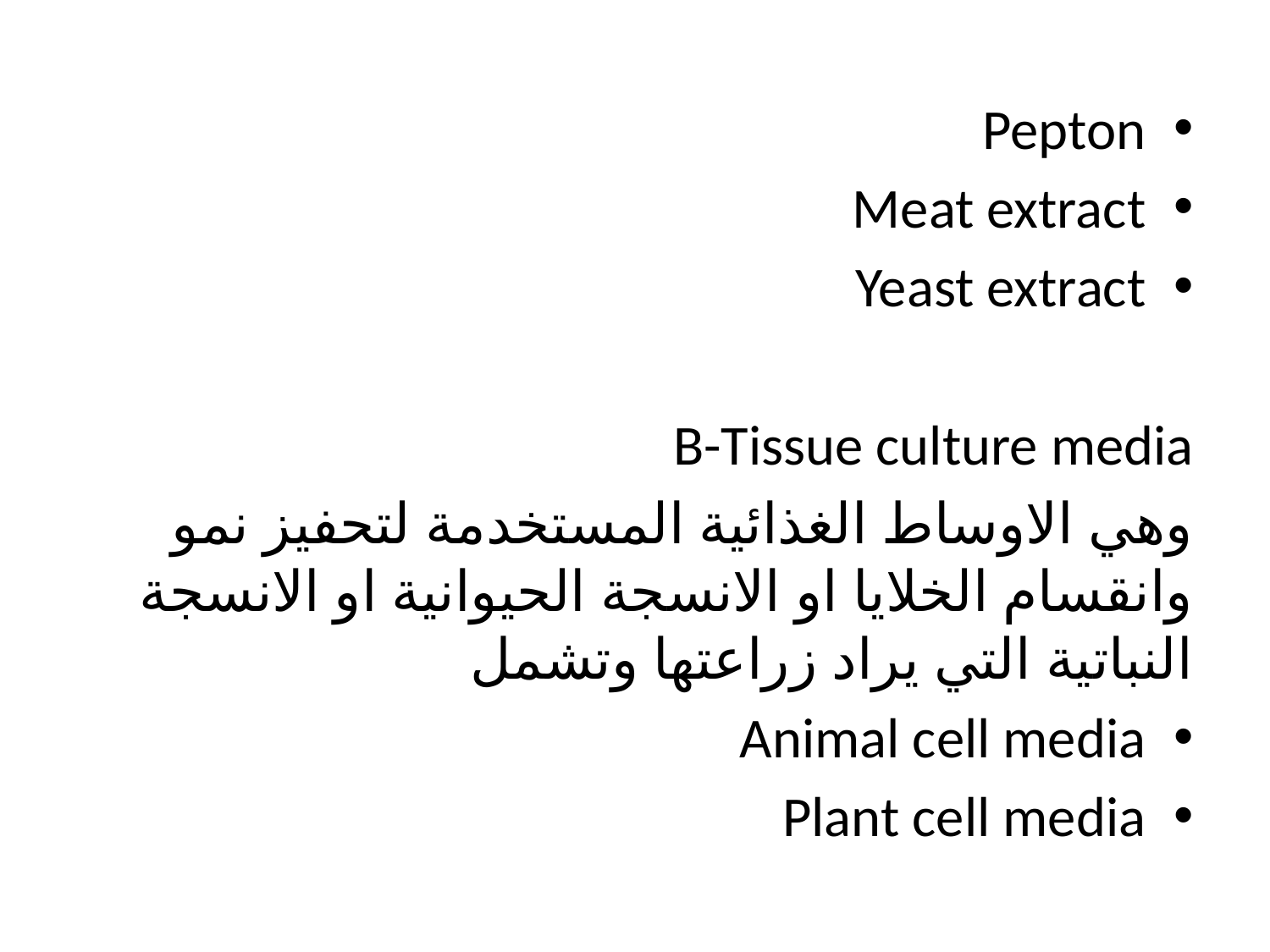

#
Pepton
Meat extract
Yeast extract

B-Tissue culture media
وهي الاوساط الغذائية المستخدمة لتحفيز نمو وانقسام الخلايا او الانسجة الحيوانية او الانسجة النباتية التي يراد زراعتها وتشمل
Animal cell media
Plant cell media